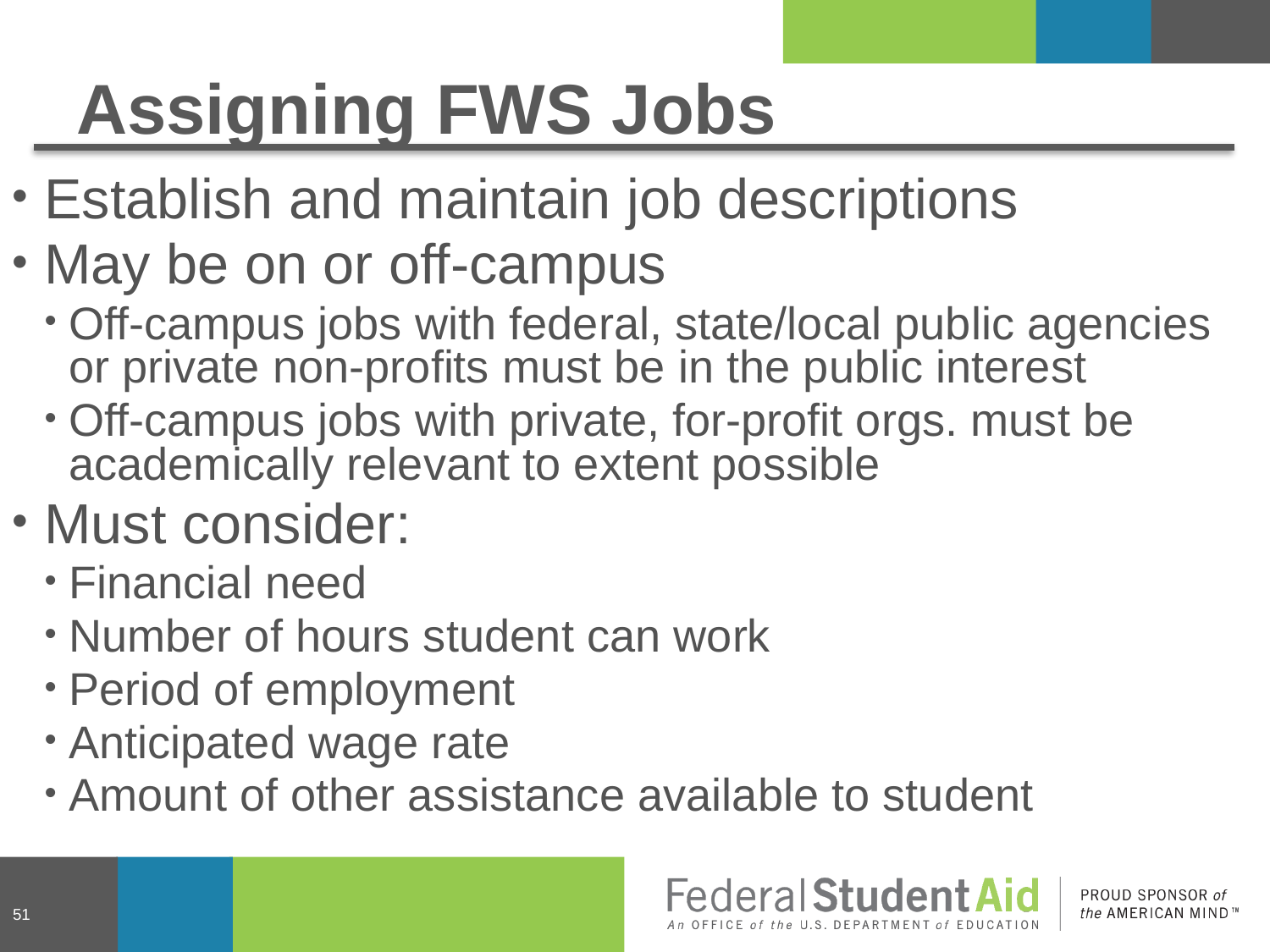

# Assigning FWS Jobs
Establish and maintain job descriptions
May be on or off-campus
Off-campus jobs with federal, state/local public agencies or private non-profits must be in the public interest
Off-campus jobs with private, for-profit orgs. must be academically relevant to extent possible
Must consider:
Financial need
Number of hours student can work
Period of employment
Anticipated wage rate
Amount of other assistance available to student

51